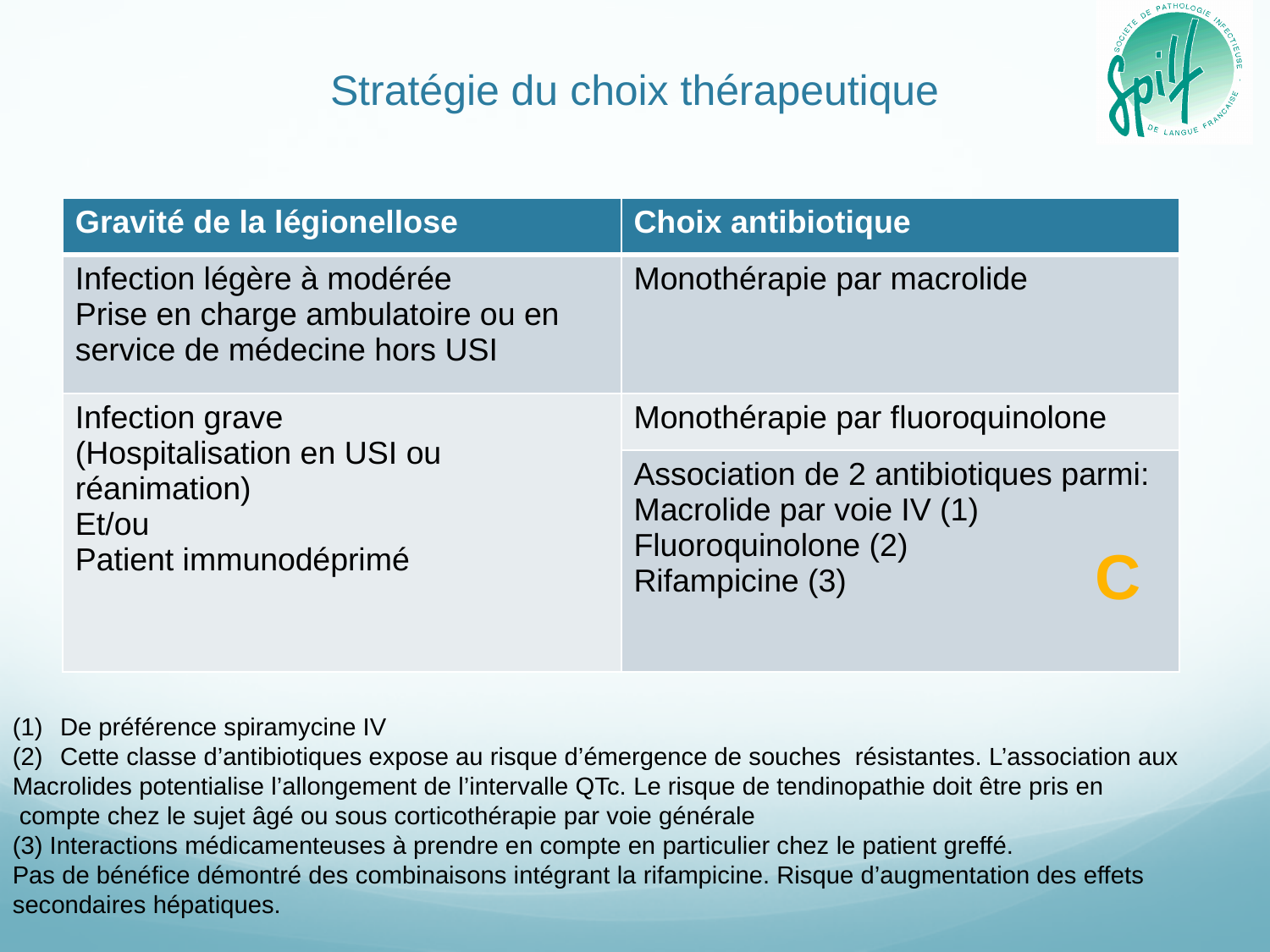

# Stratégie du choix thérapeutique
| Gravité de la légionellose | Choix antibiotique |
| --- | --- |
| Infection légère à modérée Prise en charge ambulatoire ou en service de médecine hors USI | Monothérapie par macrolide |
| Infection grave (Hospitalisation en USI ou réanimation) Et/ou Patient immunodéprimé | Monothérapie par fluoroquinolone |
|  | Association de 2 antibiotiques parmi: Macrolide par voie IV (1) Fluoroquinolone (2) Rifampicine (3) |
C
De préférence spiramycine IV
Cette classe d’antibiotiques expose au risque d’émergence de souches  résistantes. L’association aux
Macrolides potentialise l’allongement de l’intervalle QTc. Le risque de tendinopathie doit être pris en
 compte chez le sujet âgé ou sous corticothérapie par voie générale
(3) Interactions médicamenteuses à prendre en compte en particulier chez le patient greffé.
Pas de bénéfice démontré des combinaisons intégrant la rifampicine. Risque d’augmentation des effets secondaires hépatiques.